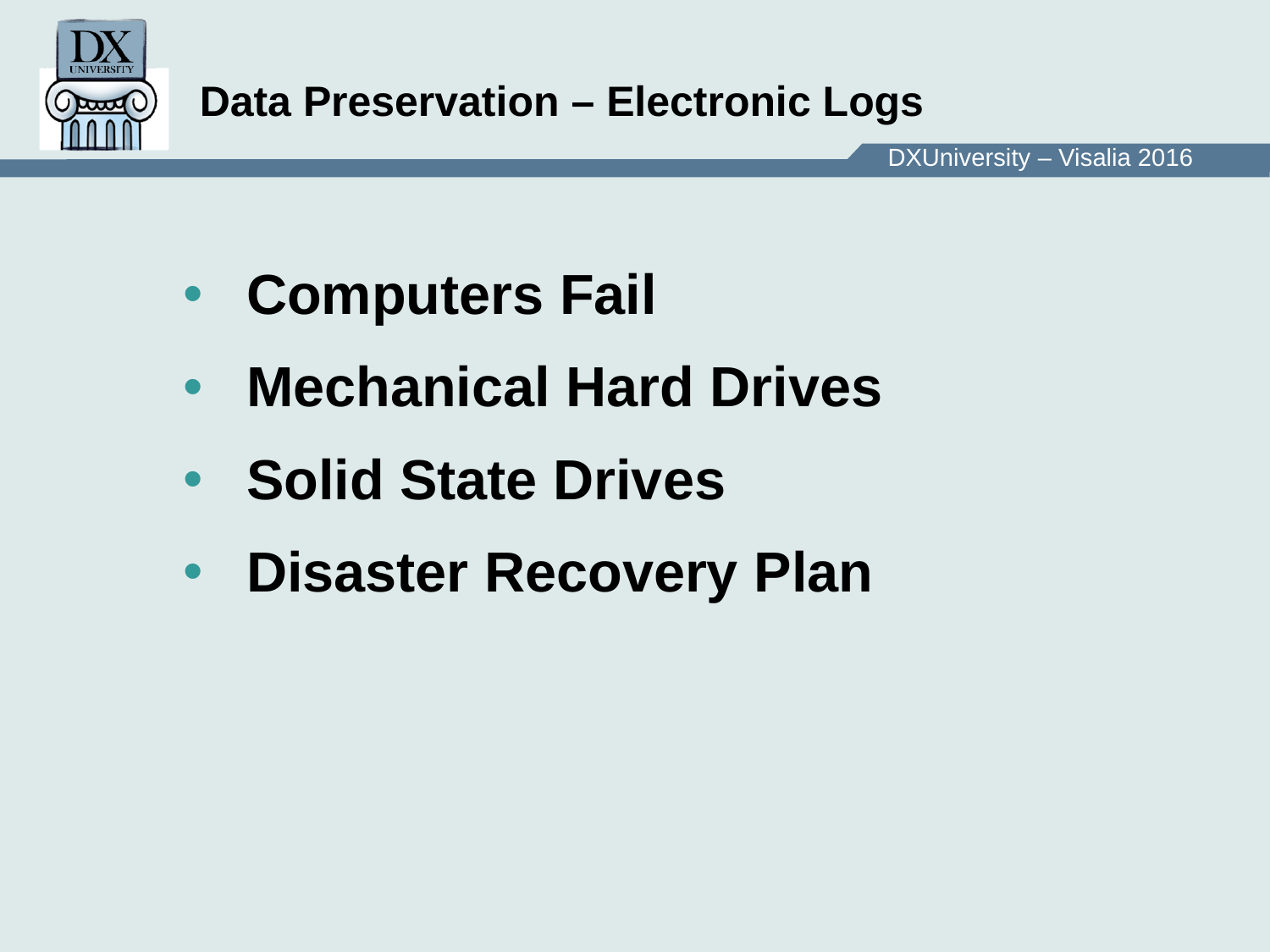

# Data Preservation – Electronic Logs
Computers Fail
Mechanical Hard Drives
Solid State Drives
Disaster Recovery Plan